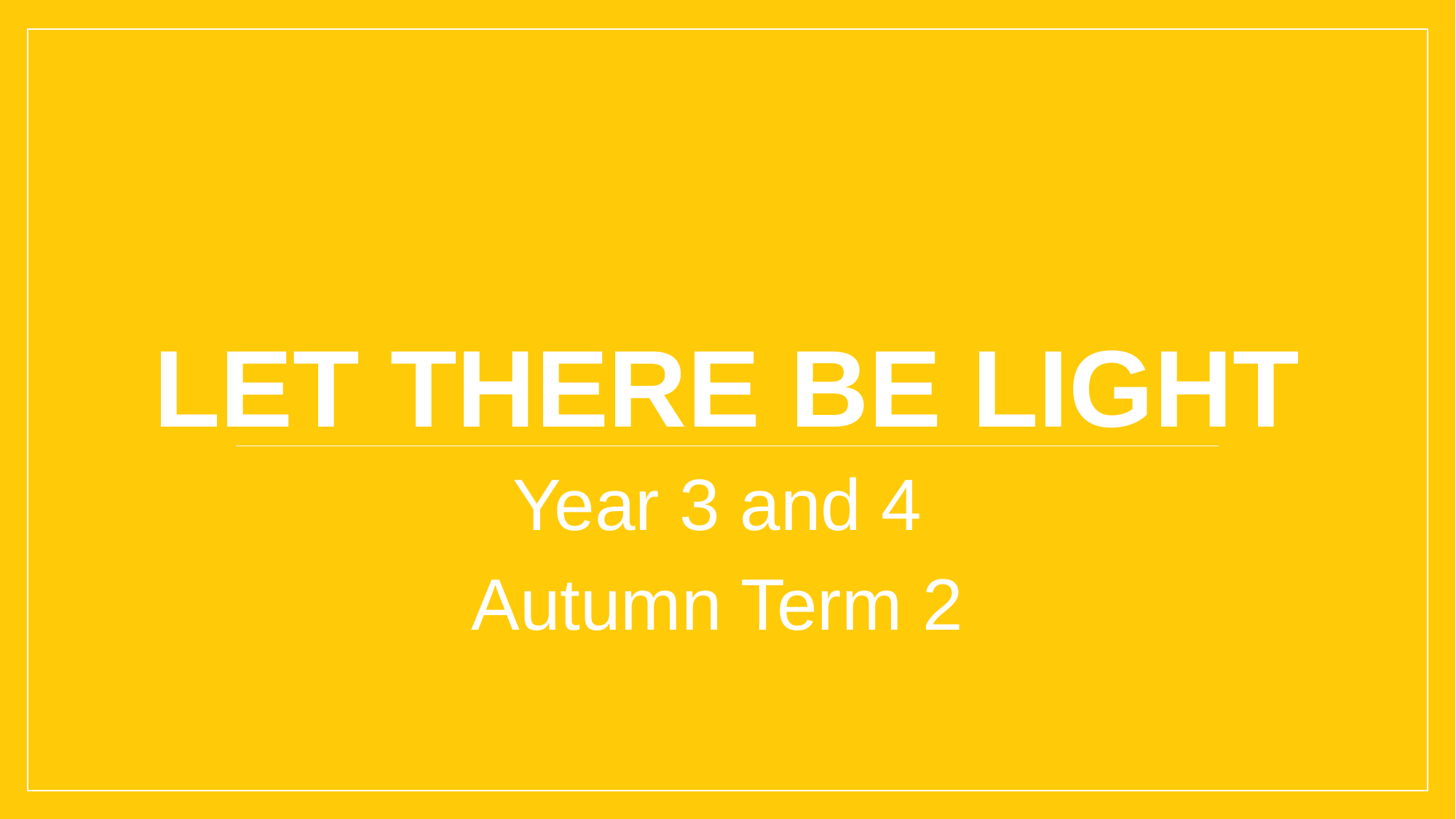

# Let there be light
Year 3 and 4
Autumn Term 2